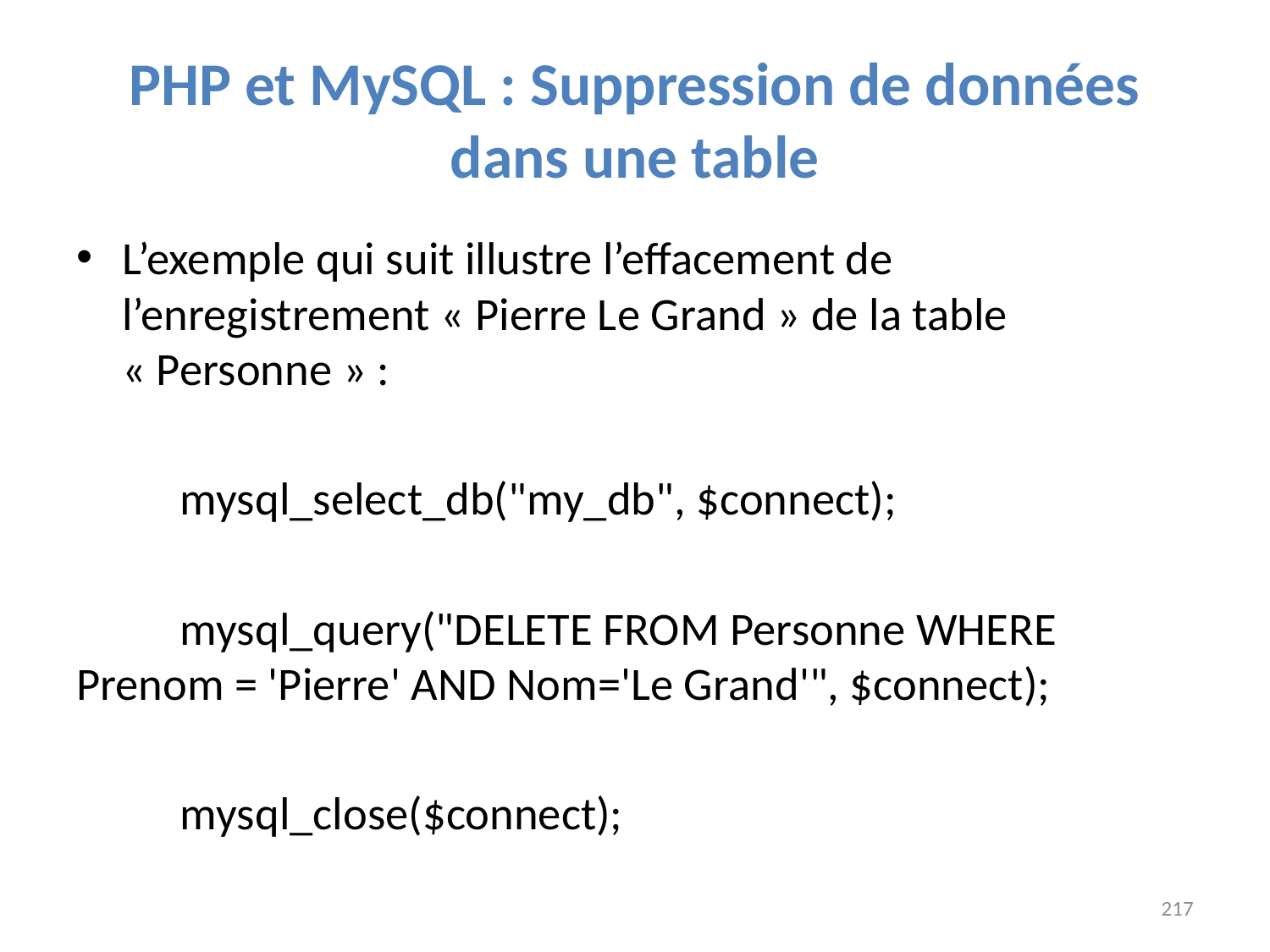

# PHP et MySQL : Suppression de données dans une table
L’exemple qui suit illustre l’effacement de l’enregistrement « Pierre Le Grand » de la table « Personne » :

		mysql_select_db("my_db", $connect);

		mysql_query("DELETE FROM Personne WHERE Prenom = 'Pierre' AND Nom='Le Grand'", $connect);

		mysql_close($connect);

217